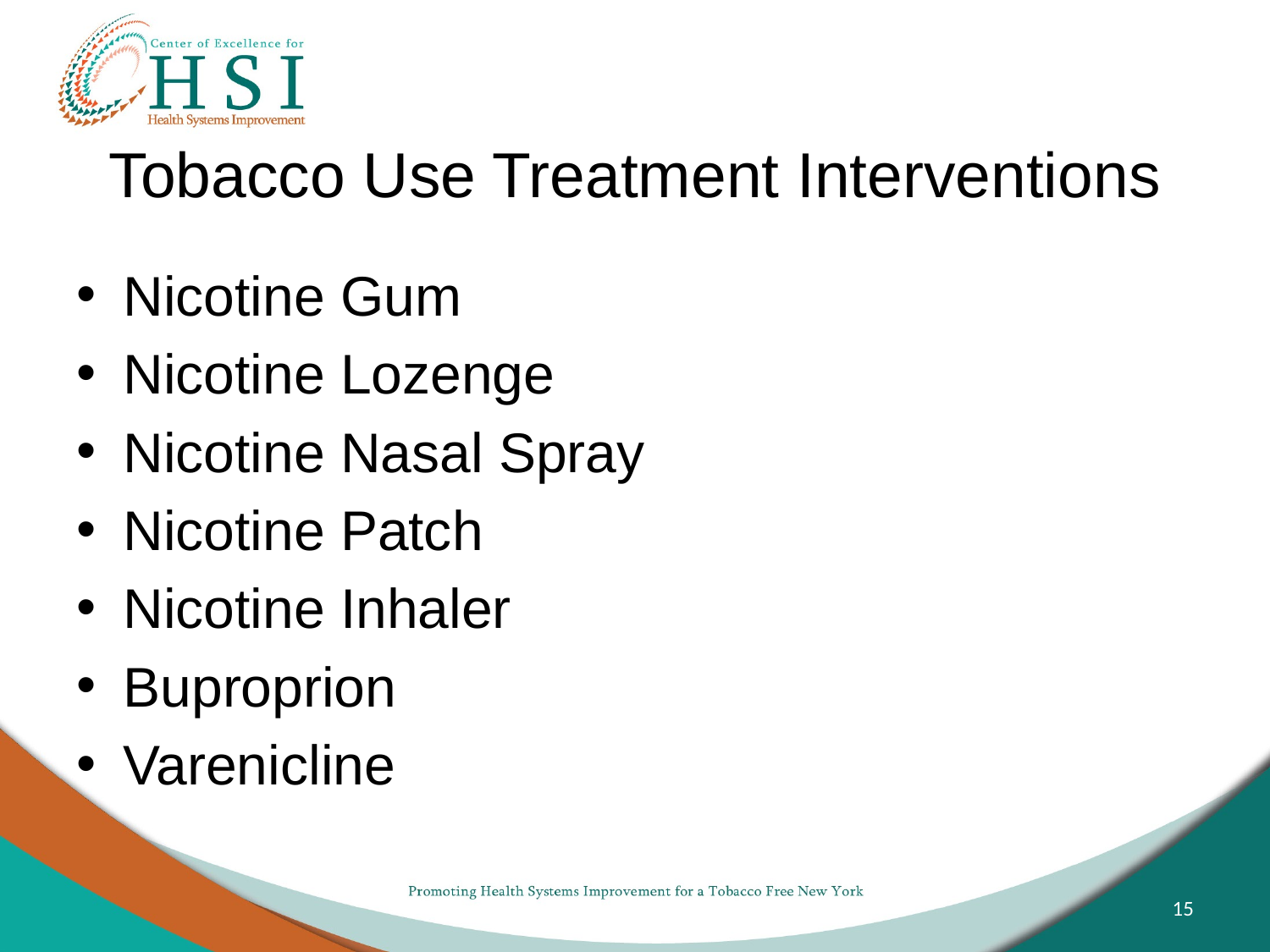

# Tobacco Use Treatment Interventions
Nicotine Gum
Nicotine Lozenge
Nicotine Nasal Spray
Nicotine Patch
Nicotine Inhaler
Buproprion
Varenicline

15